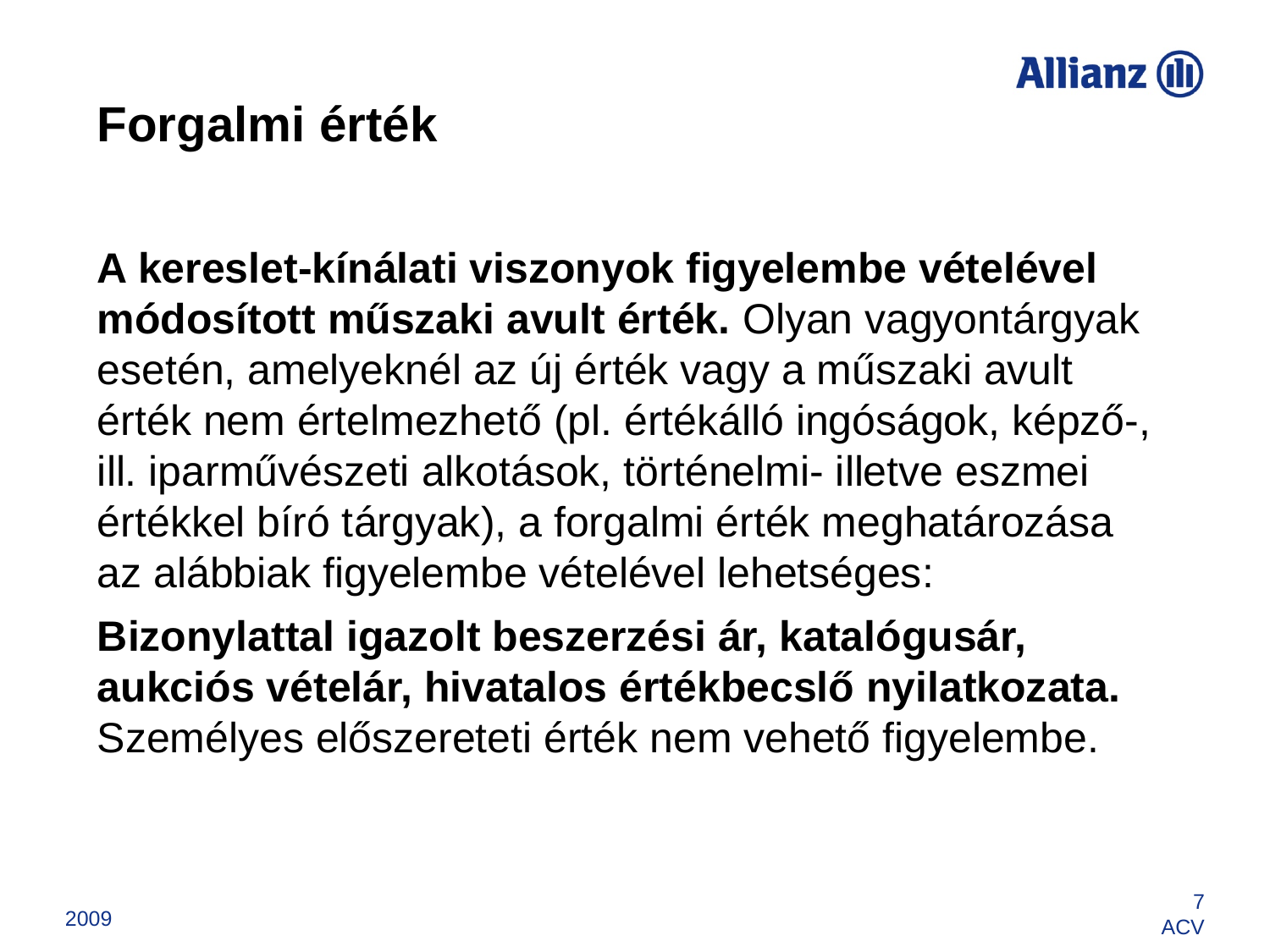

Forgalmi érték

A kereslet-kínálati viszonyok figyelembe vételével módosított műszaki avult érték. Olyan vagyontárgyak esetén, amelyeknél az új érték vagy a műszaki avult érték nem értelmezhető (pl. értékálló ingóságok, képző-, ill. iparművészeti alkotások, történelmi- illetve eszmei értékkel bíró tárgyak), a forgalmi érték meghatározása az alábbiak figyelembe vételével lehetséges:
Bizonylattal igazolt beszerzési ár, katalógusár, aukciós vételár, hivatalos értékbecslő nyilatkozata. Személyes előszereteti érték nem vehető figyelembe.

2009
7
ACV